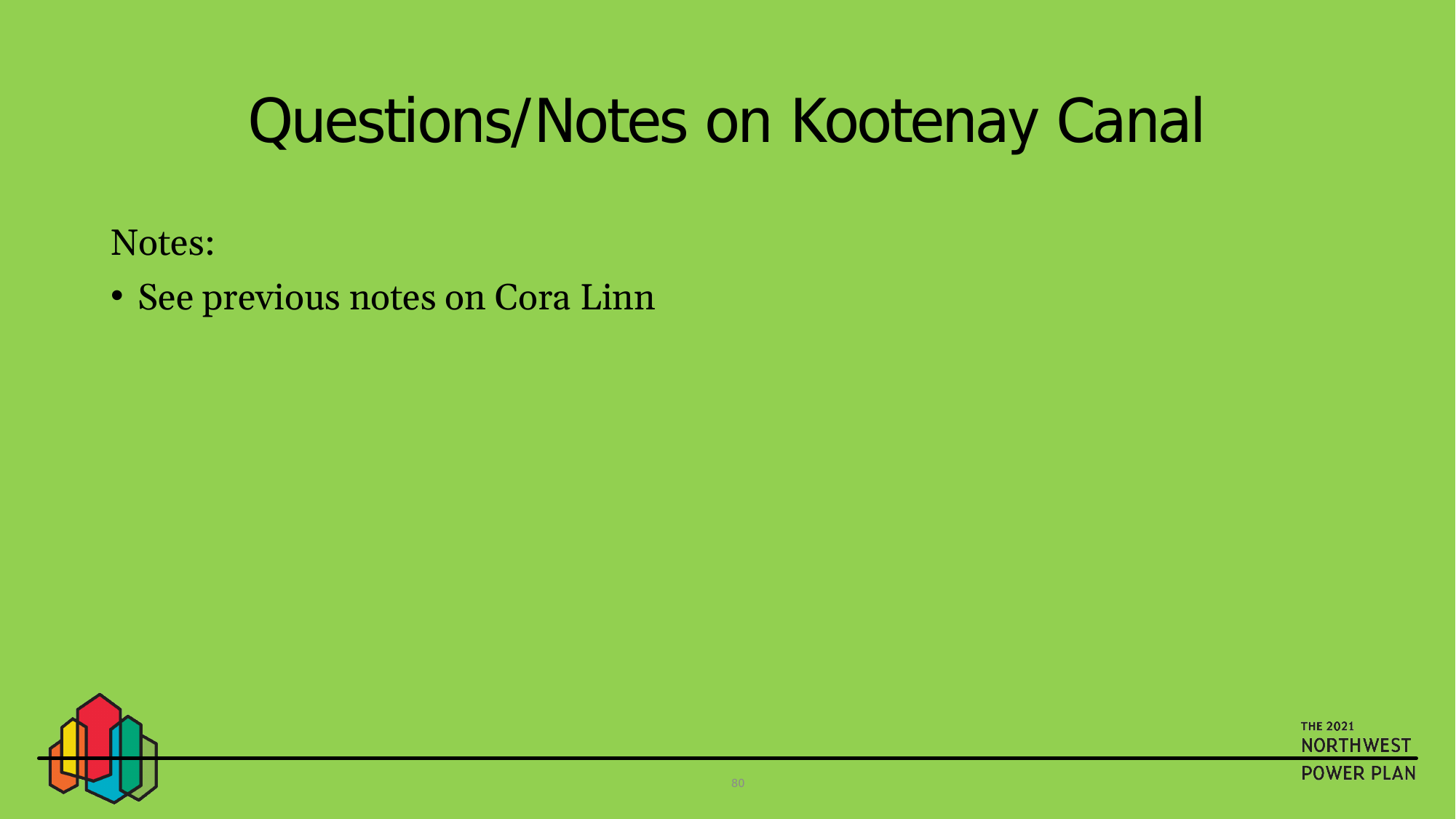

# Questions/Notes on Kootenay Canal
Notes:
See previous notes on Cora Linn

80